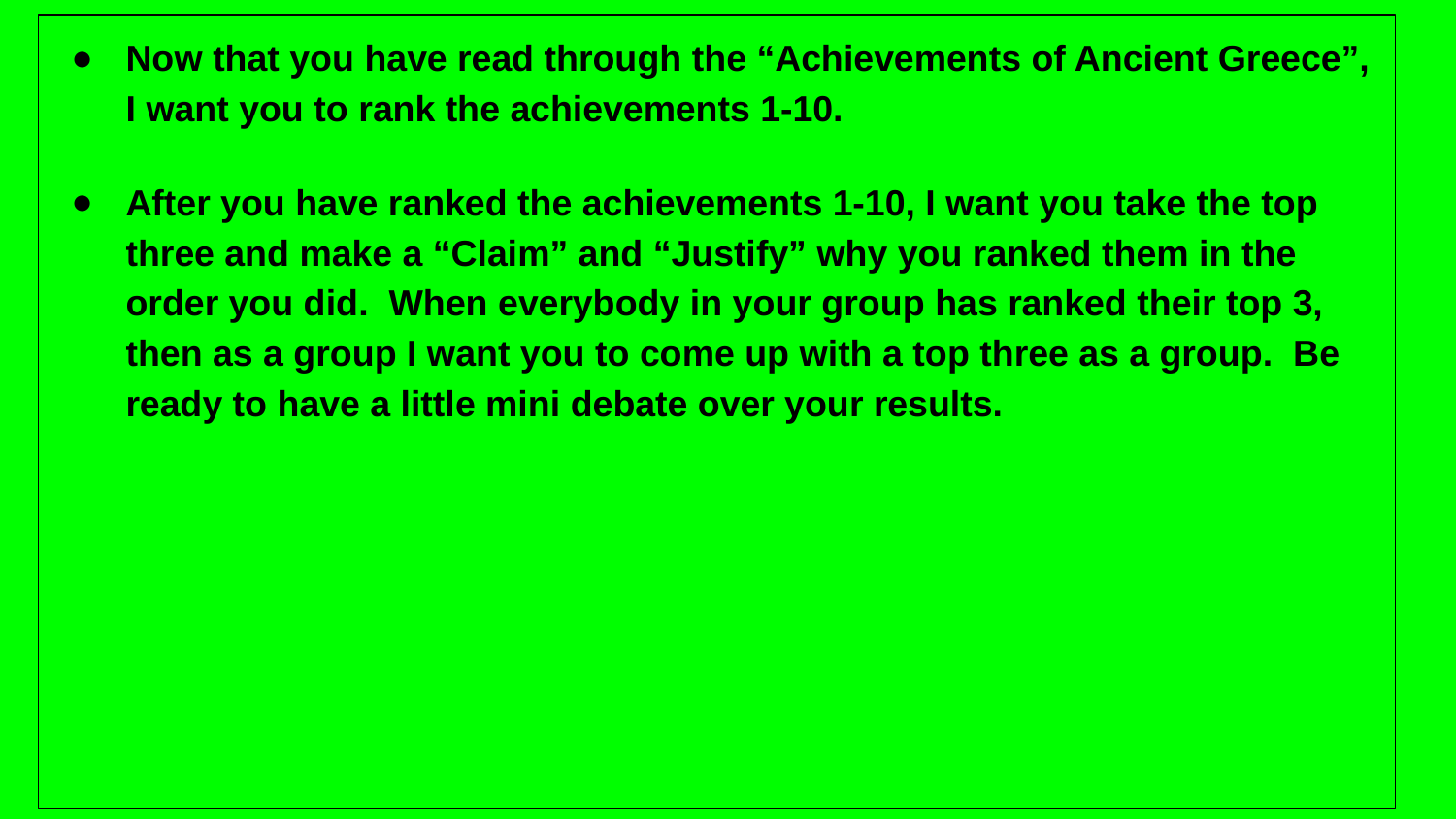

Now that you have read through the “Achievements of Ancient Greece”, I want you to rank the achievements 1-10.
After you have ranked the achievements 1-10, I want you take the top three and make a “Claim” and “Justify” why you ranked them in the order you did.  When everybody in your group has ranked their top 3, then as a group I want you to come up with a top three as a group.  Be ready to have a little mini debate over your results.